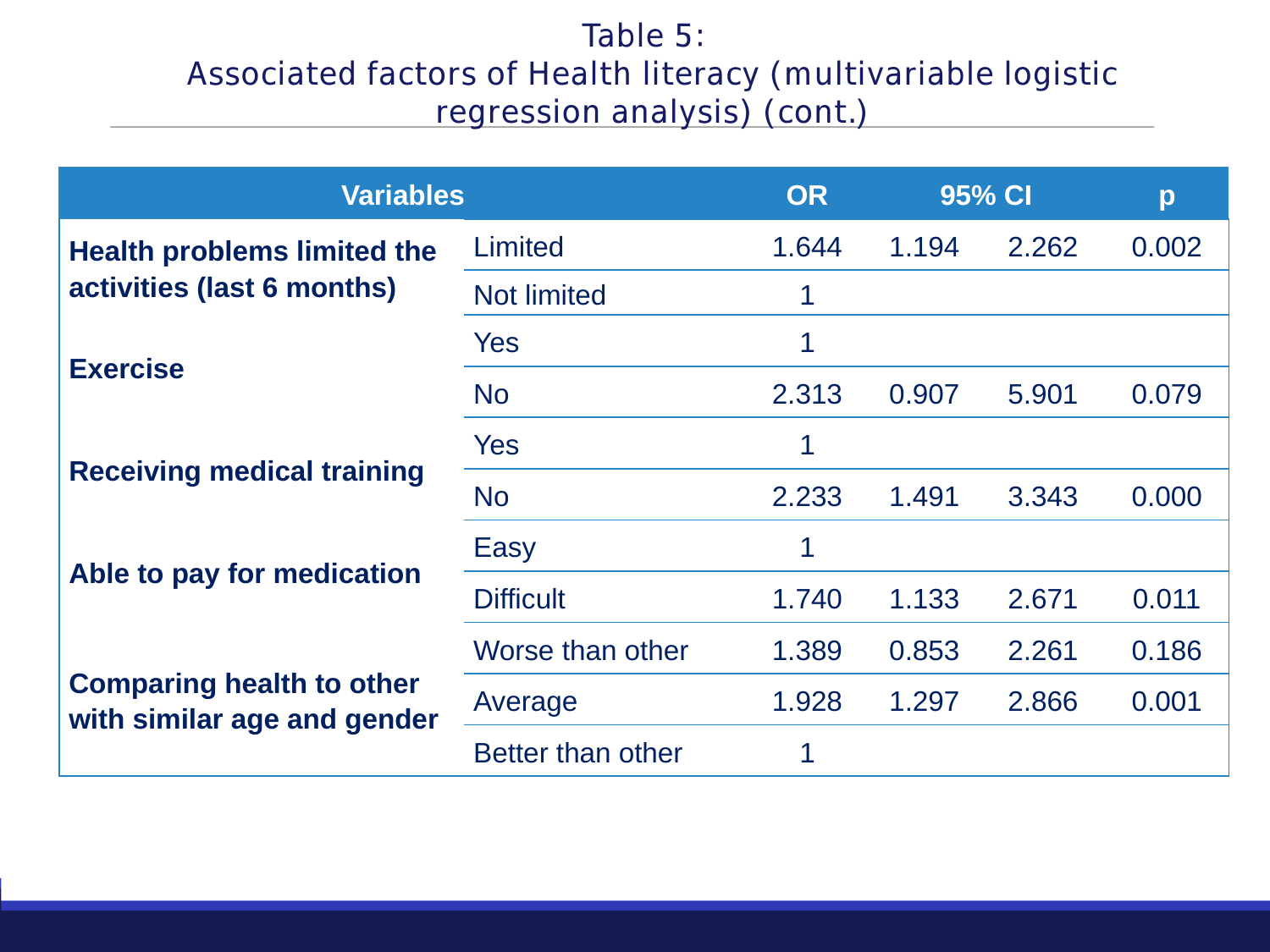

Table 5:
Associated factors of Health literacy (multivariable logistic regression analysis) (cont.)
| Variables |  | OR | 95% CI |  | p |
| --- | --- | --- | --- | --- | --- |
| Health problems limited the activities (last 6 months) | Limited | 1.644 | 1.194 | 2.262 | 0.002 |
|  | Not limited | 1 |  |  |  |
| Exercise | Yes | 1 |  |  |  |
|  | No | 2.313 | 0.907 | 5.901 | 0.079 |
| Receiving medical training | Yes | 1 |  |  |  |
|  | No | 2.233 | 1.491 | 3.343 | 0.000 |
| Able to pay for medication | Easy | 1 |  |  |  |
|  | Difficult | 1.740 | 1.133 | 2.671 | 0.011 |
| Comparing health to other with similar age and gender | Worse than other | 1.389 | 0.853 | 2.261 | 0.186 |
|  | Average | 1.928 | 1.297 | 2.866 | 0.001 |
|  | Better than other | 1 |  |  |  |
20
Faculty of public health - Hue University of medicine and pharmacy